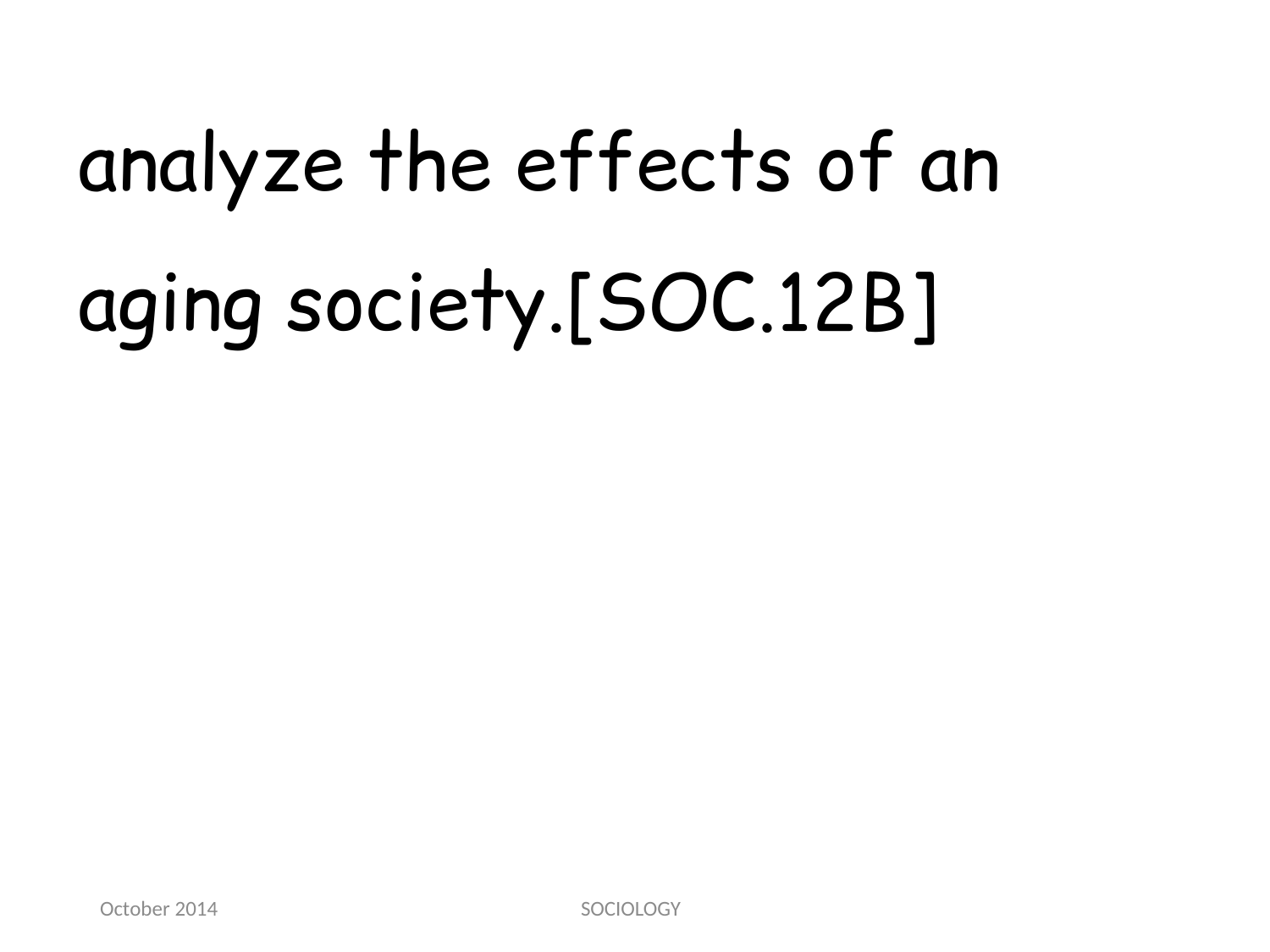

analyze the effects of an aging society.[SOC.12B]
October 2014
SOCIOLOGY